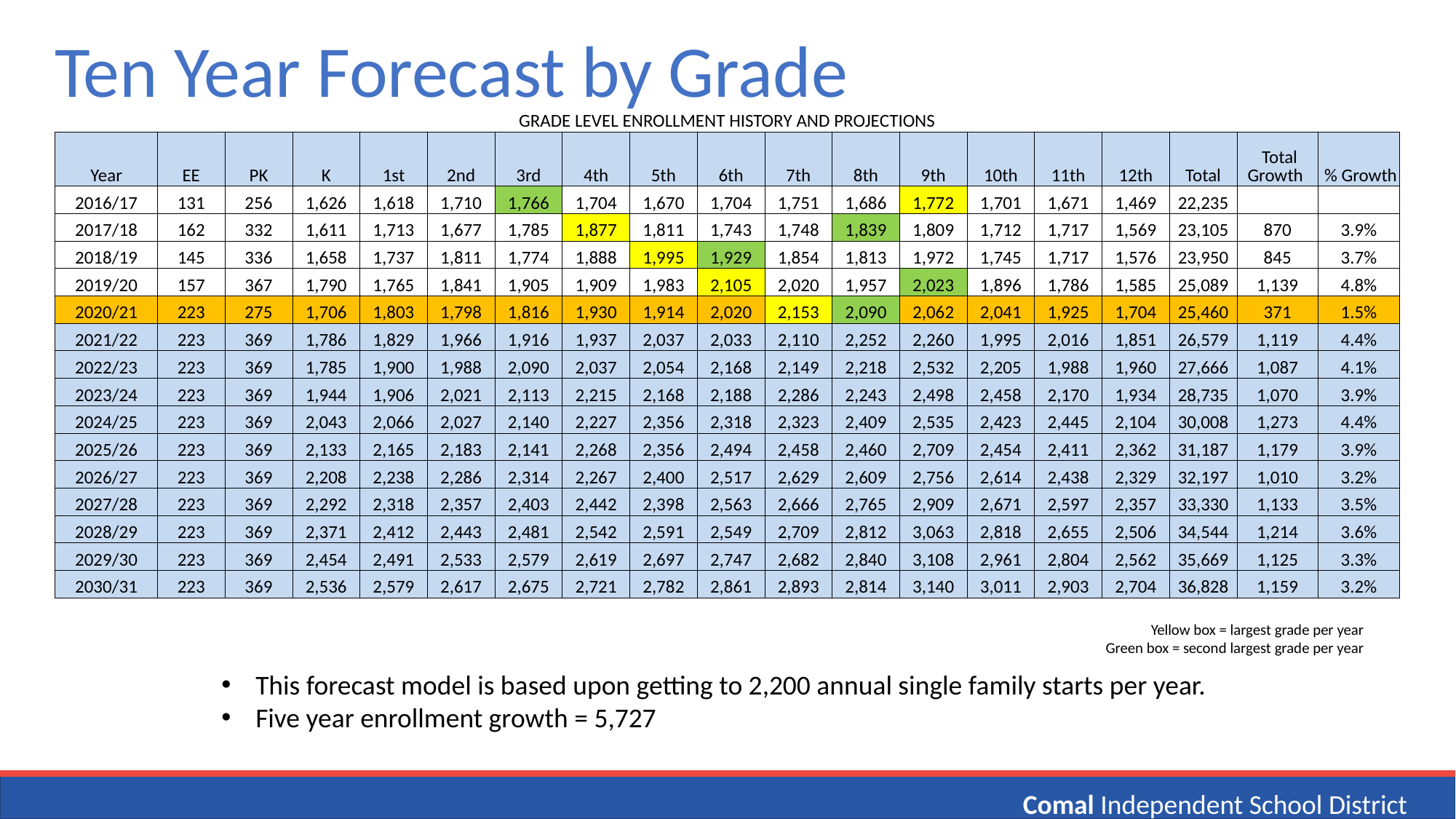

Ten Year Forecast by Grade
| GRADE LEVEL ENROLLMENT HISTORY AND PROJECTIONS |  |  |  |  |  |  |  |  |  |  |  |  |  |  |  |  |  |  |
| --- | --- | --- | --- | --- | --- | --- | --- | --- | --- | --- | --- | --- | --- | --- | --- | --- | --- | --- |
| Year | EE | PK | K | 1st | 2nd | 3rd | 4th | 5th | 6th | 7th | 8th | 9th | 10th | 11th | 12th | Total | Total Growth | % Growth |
| 2016/17 | 131 | 256 | 1,626 | 1,618 | 1,710 | 1,766 | 1,704 | 1,670 | 1,704 | 1,751 | 1,686 | 1,772 | 1,701 | 1,671 | 1,469 | 22,235 |  |  |
| 2017/18 | 162 | 332 | 1,611 | 1,713 | 1,677 | 1,785 | 1,877 | 1,811 | 1,743 | 1,748 | 1,839 | 1,809 | 1,712 | 1,717 | 1,569 | 23,105 | 870 | 3.9% |
| 2018/19 | 145 | 336 | 1,658 | 1,737 | 1,811 | 1,774 | 1,888 | 1,995 | 1,929 | 1,854 | 1,813 | 1,972 | 1,745 | 1,717 | 1,576 | 23,950 | 845 | 3.7% |
| 2019/20 | 157 | 367 | 1,790 | 1,765 | 1,841 | 1,905 | 1,909 | 1,983 | 2,105 | 2,020 | 1,957 | 2,023 | 1,896 | 1,786 | 1,585 | 25,089 | 1,139 | 4.8% |
| 2020/21 | 223 | 275 | 1,706 | 1,803 | 1,798 | 1,816 | 1,930 | 1,914 | 2,020 | 2,153 | 2,090 | 2,062 | 2,041 | 1,925 | 1,704 | 25,460 | 371 | 1.5% |
| 2021/22 | 223 | 369 | 1,786 | 1,829 | 1,966 | 1,916 | 1,937 | 2,037 | 2,033 | 2,110 | 2,252 | 2,260 | 1,995 | 2,016 | 1,851 | 26,579 | 1,119 | 4.4% |
| 2022/23 | 223 | 369 | 1,785 | 1,900 | 1,988 | 2,090 | 2,037 | 2,054 | 2,168 | 2,149 | 2,218 | 2,532 | 2,205 | 1,988 | 1,960 | 27,666 | 1,087 | 4.1% |
| 2023/24 | 223 | 369 | 1,944 | 1,906 | 2,021 | 2,113 | 2,215 | 2,168 | 2,188 | 2,286 | 2,243 | 2,498 | 2,458 | 2,170 | 1,934 | 28,735 | 1,070 | 3.9% |
| 2024/25 | 223 | 369 | 2,043 | 2,066 | 2,027 | 2,140 | 2,227 | 2,356 | 2,318 | 2,323 | 2,409 | 2,535 | 2,423 | 2,445 | 2,104 | 30,008 | 1,273 | 4.4% |
| 2025/26 | 223 | 369 | 2,133 | 2,165 | 2,183 | 2,141 | 2,268 | 2,356 | 2,494 | 2,458 | 2,460 | 2,709 | 2,454 | 2,411 | 2,362 | 31,187 | 1,179 | 3.9% |
| 2026/27 | 223 | 369 | 2,208 | 2,238 | 2,286 | 2,314 | 2,267 | 2,400 | 2,517 | 2,629 | 2,609 | 2,756 | 2,614 | 2,438 | 2,329 | 32,197 | 1,010 | 3.2% |
| 2027/28 | 223 | 369 | 2,292 | 2,318 | 2,357 | 2,403 | 2,442 | 2,398 | 2,563 | 2,666 | 2,765 | 2,909 | 2,671 | 2,597 | 2,357 | 33,330 | 1,133 | 3.5% |
| 2028/29 | 223 | 369 | 2,371 | 2,412 | 2,443 | 2,481 | 2,542 | 2,591 | 2,549 | 2,709 | 2,812 | 3,063 | 2,818 | 2,655 | 2,506 | 34,544 | 1,214 | 3.6% |
| 2029/30 | 223 | 369 | 2,454 | 2,491 | 2,533 | 2,579 | 2,619 | 2,697 | 2,747 | 2,682 | 2,840 | 3,108 | 2,961 | 2,804 | 2,562 | 35,669 | 1,125 | 3.3% |
| 2030/31 | 223 | 369 | 2,536 | 2,579 | 2,617 | 2,675 | 2,721 | 2,782 | 2,861 | 2,893 | 2,814 | 3,140 | 3,011 | 2,903 | 2,704 | 36,828 | 1,159 | 3.2% |
Yellow box = largest grade per year
Green box = second largest grade per year
This forecast model is based upon getting to 2,200 annual single family starts per year.
Five year enrollment growth = 5,727

18

Comal Independent School District